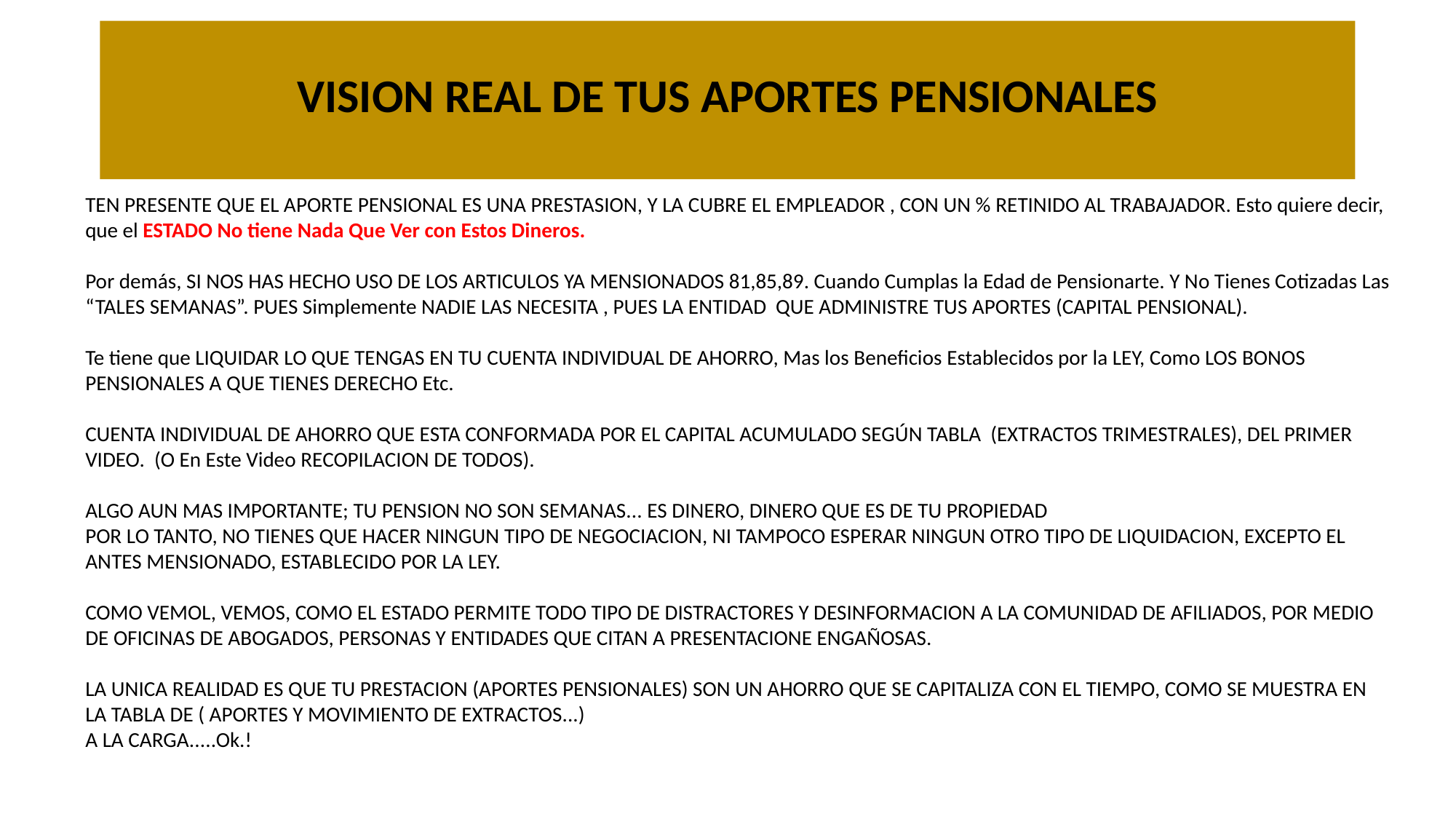

# VISION REAL DE TUS APORTES PENSIONALES
TEN PRESENTE QUE EL APORTE PENSIONAL ES UNA PRESTASION, Y LA CUBRE EL EMPLEADOR , CON UN % RETINIDO AL TRABAJADOR. Esto quiere decir, que el ESTADO No tiene Nada Que Ver con Estos Dineros.

Por demás, SI NOS HAS HECHO USO DE LOS ARTICULOS YA MENSIONADOS 81,85,89. Cuando Cumplas la Edad de Pensionarte. Y No Tienes Cotizadas Las “TALES SEMANAS”. PUES Simplemente NADIE LAS NECESITA , PUES LA ENTIDAD  QUE ADMINISTRE TUS APORTES (CAPITAL PENSIONAL).

Te tiene que LIQUIDAR LO QUE TENGAS EN TU CUENTA INDIVIDUAL DE AHORRO, Mas los Beneficios Establecidos por la LEY, Como LOS BONOS PENSIONALES A QUE TIENES DERECHO Etc.

CUENTA INDIVIDUAL DE AHORRO QUE ESTA CONFORMADA POR EL CAPITAL ACUMULADO SEGÚN TABLA  (EXTRACTOS TRIMESTRALES), DEL PRIMER VIDEO.  (O En Este Video RECOPILACION DE TODOS).

ALGO AUN MAS IMPORTANTE; TU PENSION NO SON SEMANAS... ES DINERO, DINERO QUE ES DE TU PROPIEDAD
POR LO TANTO, NO TIENES QUE HACER NINGUN TIPO DE NEGOCIACION, NI TAMPOCO ESPERAR NINGUN OTRO TIPO DE LIQUIDACION, EXCEPTO EL ANTES MENSIONADO, ESTABLECIDO POR LA LEY.

COMO VEMOL, VEMOS, COMO EL ESTADO PERMITE TODO TIPO DE DISTRACTORES Y DESINFORMACION A LA COMUNIDAD DE AFILIADOS, POR MEDIO DE OFICINAS DE ABOGADOS, PERSONAS Y ENTIDADES QUE CITAN A PRESENTACIONE ENGAÑOSAS.

LA UNICA REALIDAD ES QUE TU PRESTACION (APORTES PENSIONALES) SON UN AHORRO QUE SE CAPITALIZA CON EL TIEMPO, COMO SE MUESTRA EN LA TABLA DE ( APORTES Y MOVIMIENTO DE EXTRACTOS...)
A LA CARGA.....Ok.!